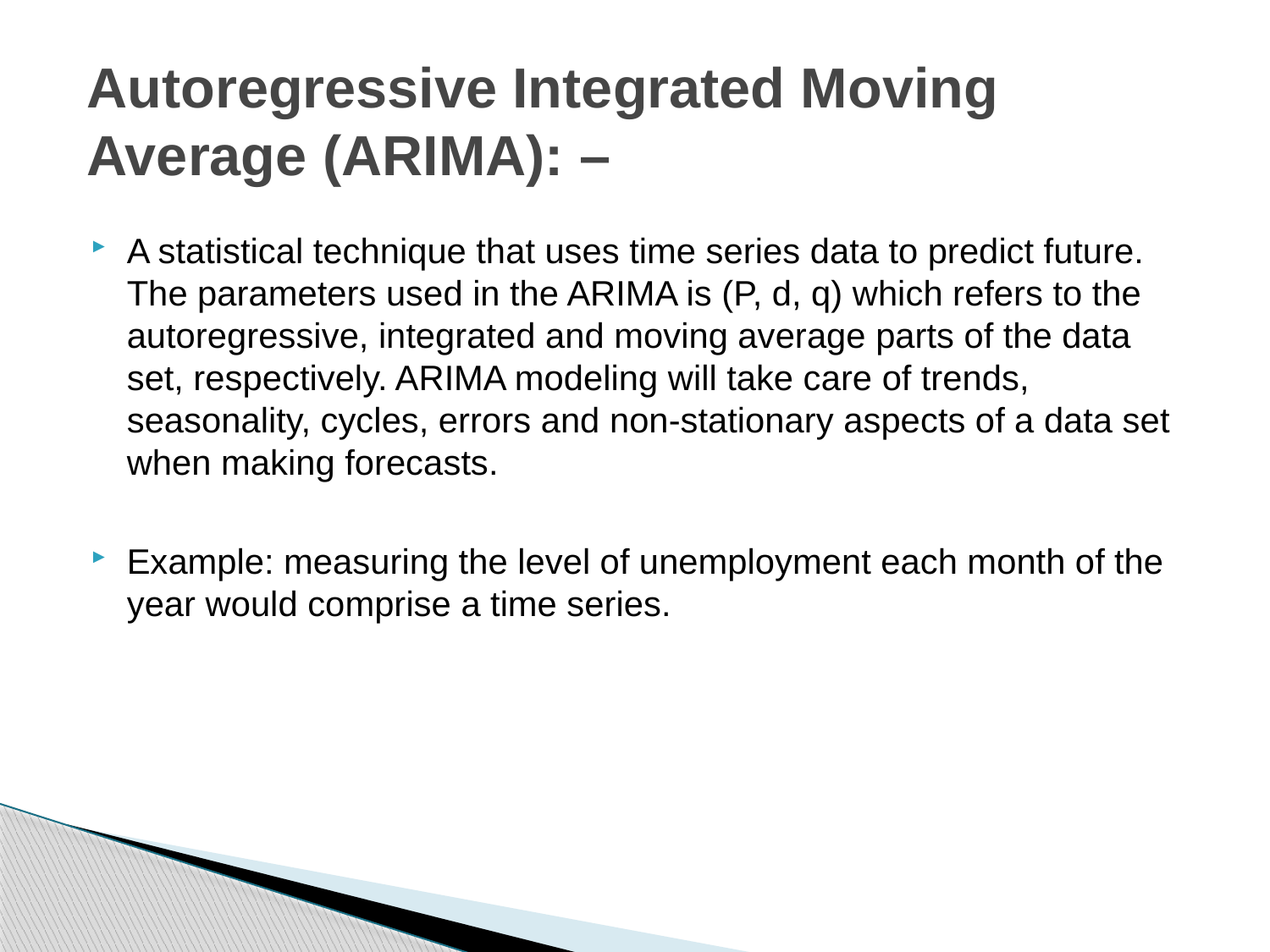

# Autoregressive Integrated Moving Average (ARIMA): –
A statistical technique that uses time series data to predict future. The parameters used in the ARIMA is (P, d, q) which refers to the autoregressive, integrated and moving average parts of the data set, respectively. ARIMA modeling will take care of trends, seasonality, cycles, errors and non-stationary aspects of a data set when making forecasts.

Example: measuring the level of unemployment each month of the year would comprise a time series.